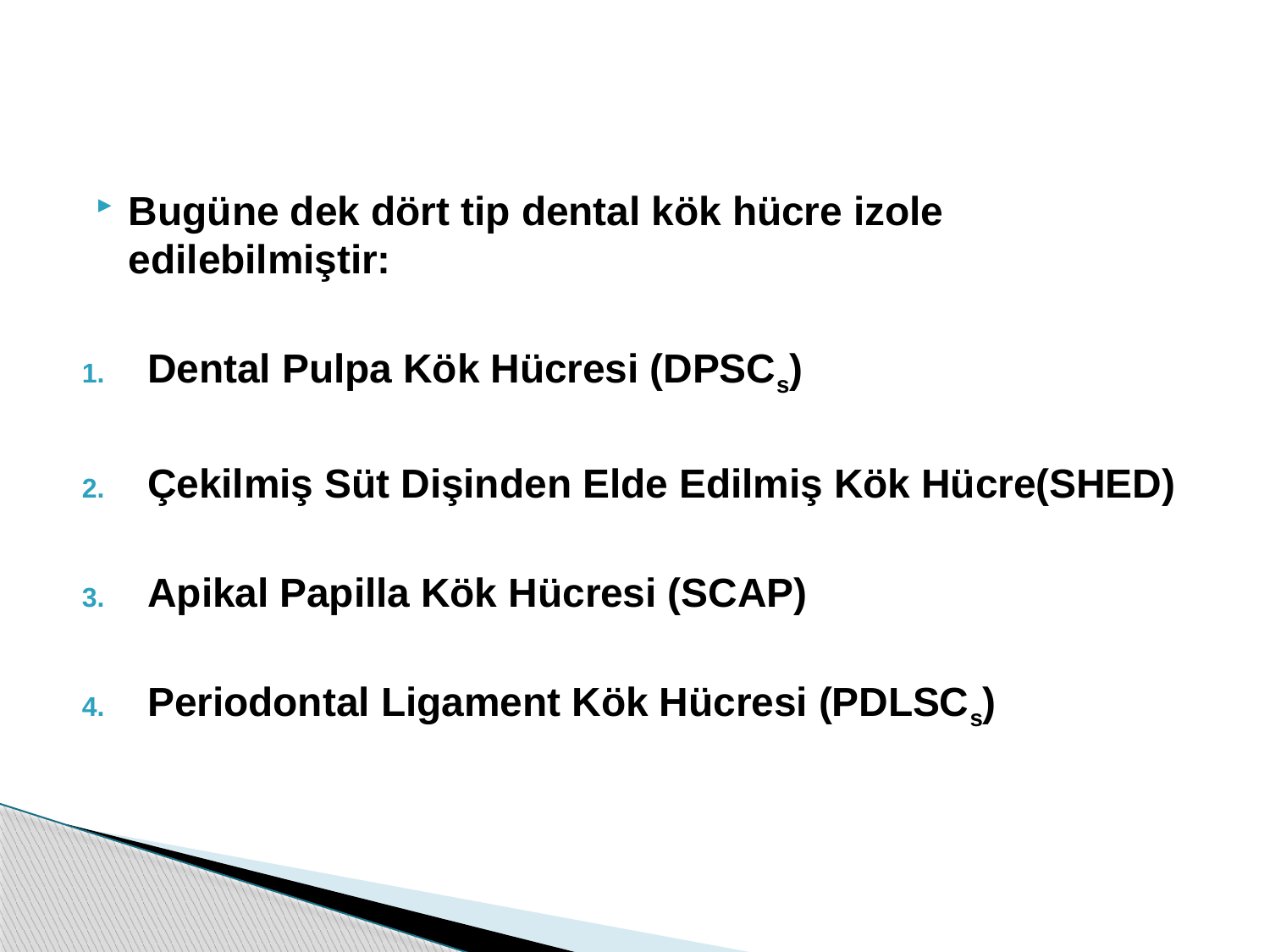

Bugüne dek dört tip dental kök hücre izole edilebilmiştir:

Dental Pulpa Kök Hücresi (DPSCs)

Çekilmiş Süt Dişinden Elde Edilmiş Kök Hücre(SHED)

Apikal Papilla Kök Hücresi (SCAP)

Periodontal Ligament Kök Hücresi (PDLSCs)